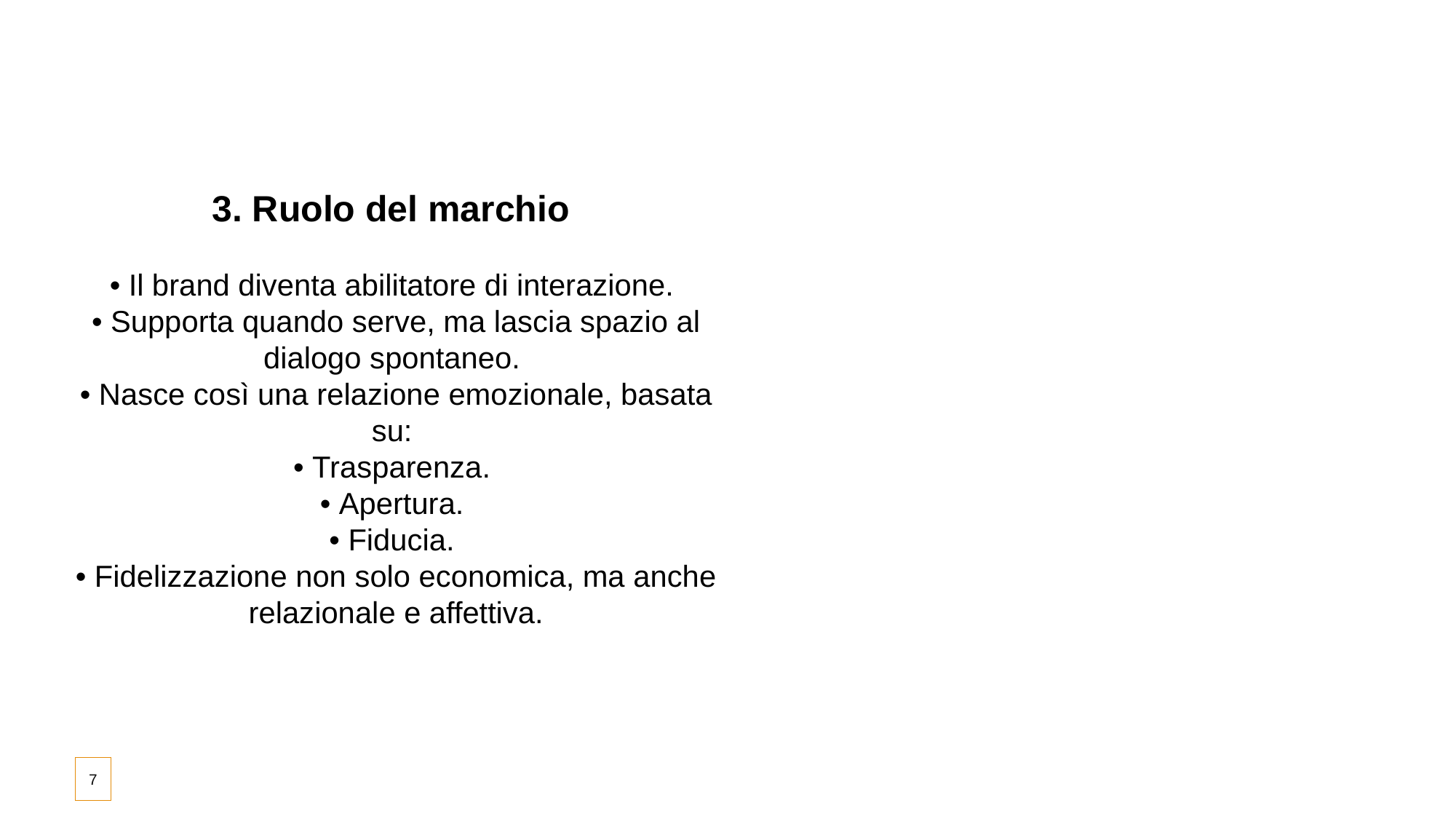

4. Brand community

• Gruppi digitali che parlano di marche o temi affini (es. sport, arredamento, ecc.).
• Sono aree di dialogo che rispondono al bisogno dei consumatori di contatto con il brand.
• Hanno un ruolo centrale nel processo di loyalty contemporaneo:
• Il cliente diventa promotore attivo del brand.
• La sua testimonianza garantisce qualità.
3. Ruolo del marchio

• Il brand diventa abilitatore di interazione.
• Supporta quando serve, ma lascia spazio al dialogo spontaneo.
• Nasce così una relazione emozionale, basata su:
• Trasparenza.
• Apertura.
• Fiducia.
• Fidelizzazione non solo economica, ma anche relazionale e affettiva.
7